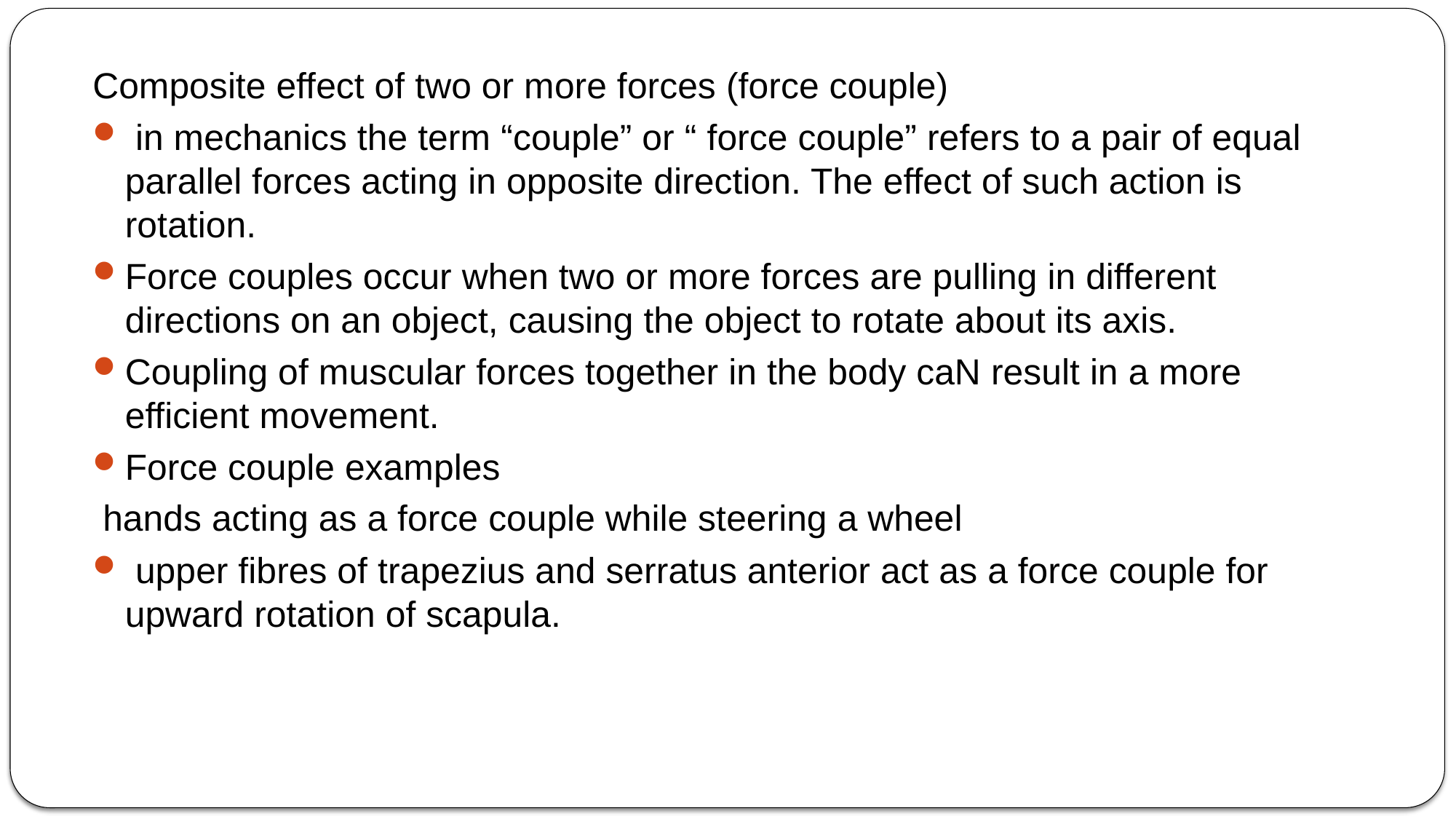

Composite effect of two or more forces (force couple)
 in mechanics the term “couple” or “ force couple” refers to a pair of equal parallel forces acting in opposite direction. The effect of such action is rotation.
Force couples occur when two or more forces are pulling in different directions on an object, causing the object to rotate about its axis.
Coupling of muscular forces together in the body caN result in a more efficient movement.
Force couple examples
 hands acting as a force couple while steering a wheel
 upper fibres of trapezius and serratus anterior act as a force couple for upward rotation of scapula.